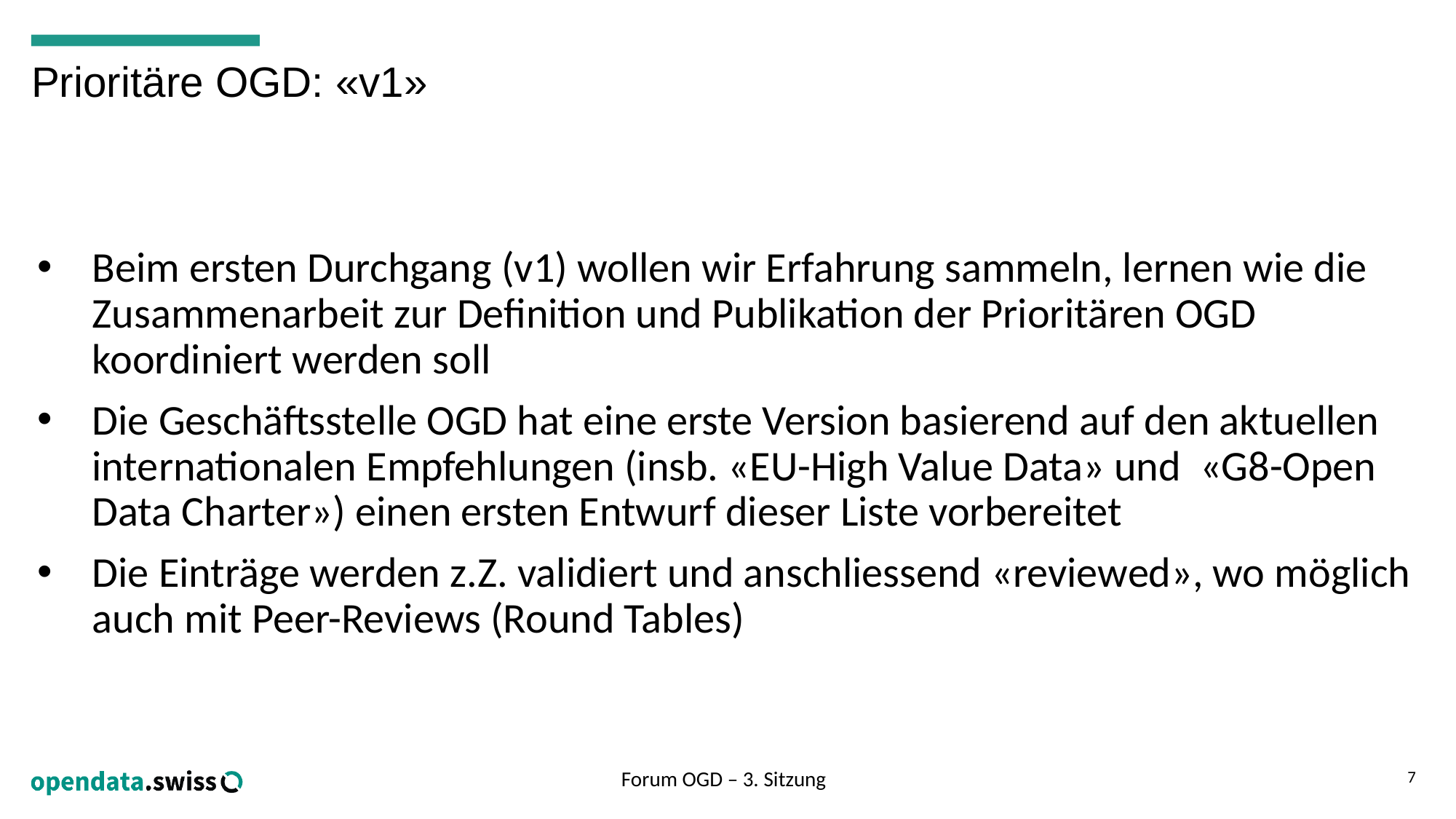

# Prioritäre OGD: «v1»
Beim ersten Durchgang (v1) wollen wir Erfahrung sammeln, lernen wie die Zusammenarbeit zur Definition und Publikation der Prioritären OGD koordiniert werden soll
Die Geschäftsstelle OGD hat eine erste Version basierend auf den aktuellen internationalen Empfehlungen (insb. «EU-High Value Data» und  «G8-Open Data Charter») einen ersten Entwurf dieser Liste vorbereitet
Die Einträge werden z.Z. validiert und anschliessend «reviewed», wo möglich auch mit Peer-Reviews (Round Tables)